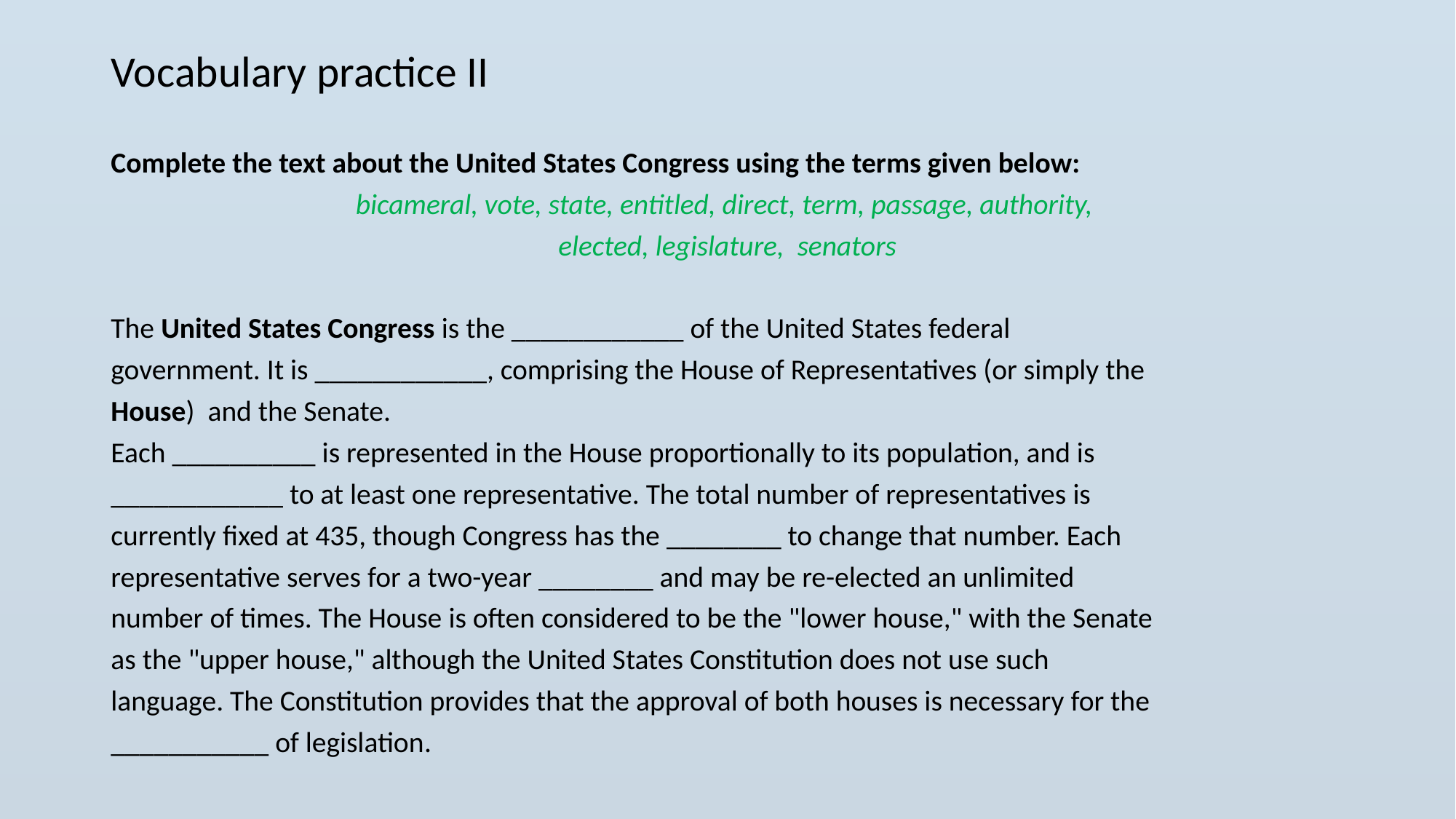

# Vocabulary practice II
Complete the text about the United States Congress using the terms given below:
bicameral, vote, state, entitled, direct, term, passage, authority,
elected, legislature,  senators

The United States Congress is the ____________ of the United States federal
government. It is ____________, comprising the House of Representatives (or simply the
House)  and the Senate.
Each __________ is represented in the House proportionally to its population, and is
____________ to at least one representative. The total number of representatives is
currently fixed at 435, though Congress has the ________ to change that number. Each
representative serves for a two-year ________ and may be re-elected an unlimited
number of times. The House is often considered to be the "lower house," with the Senate
as the "upper house," although the United States Constitution does not use such
language. The Constitution provides that the approval of both houses is necessary for the
___________ of legislation.